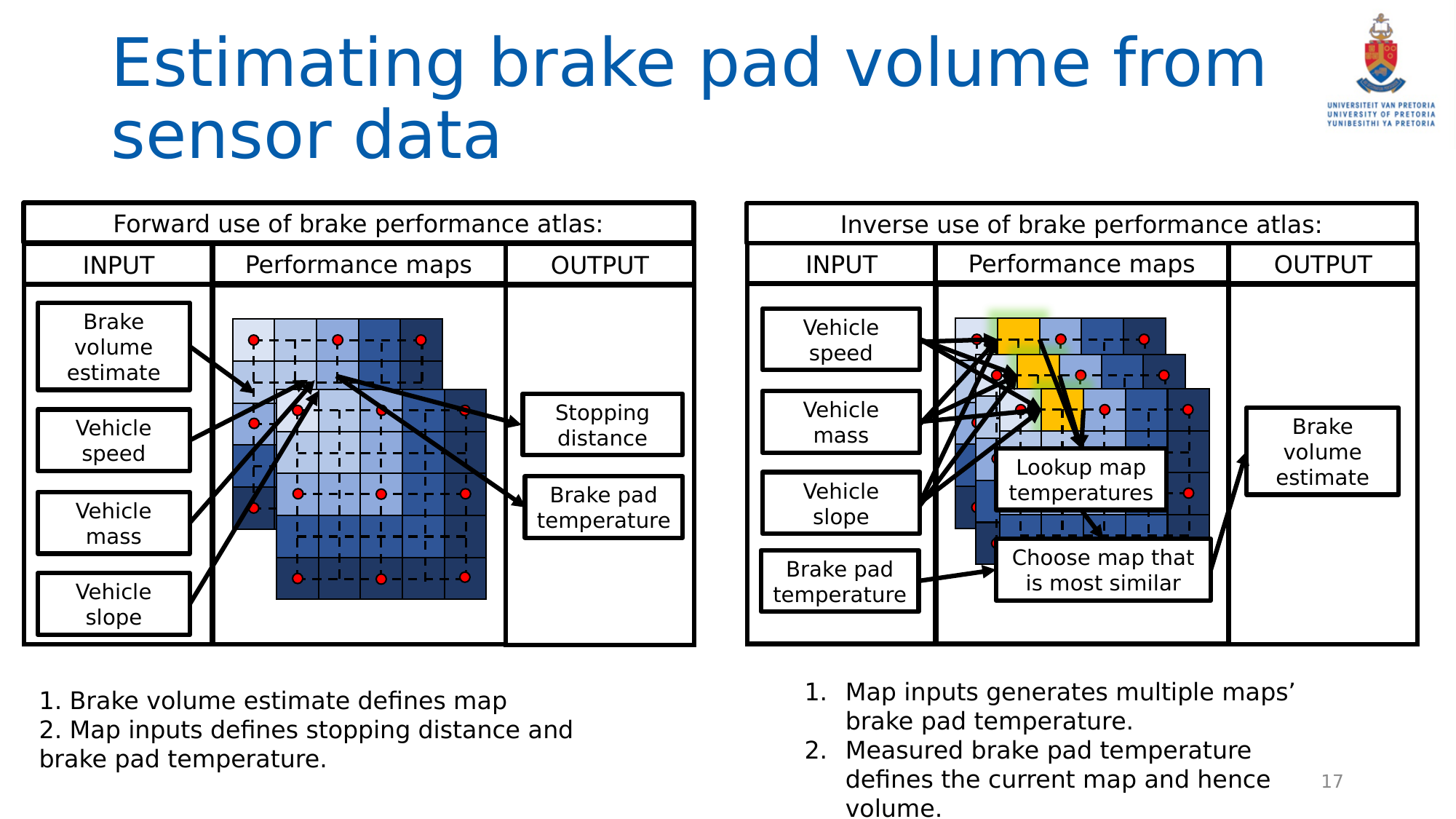

# Estimating brake pad volume from sensor data
Forward use of brake performance atlas:
Inverse use of brake performance atlas:
Performance maps
INPUT
OUTPUT
Performance maps
INPUT
OUTPUT

Brake volume estimate
Vehicle speed

Vehicle mass
Stopping distance
Brake volume estimate
Vehicle speed
Lookup map temperatures
Vehicle slope
Brake pad temperature
Vehicle mass
Choose map that is most similar
Brake pad temperature
Vehicle slope
Map inputs generates multiple maps’ brake pad temperature.
Measured brake pad temperature defines the current map and hence volume.
1. Brake volume estimate defines map
2. Map inputs defines stopping distance and brake pad temperature.
17